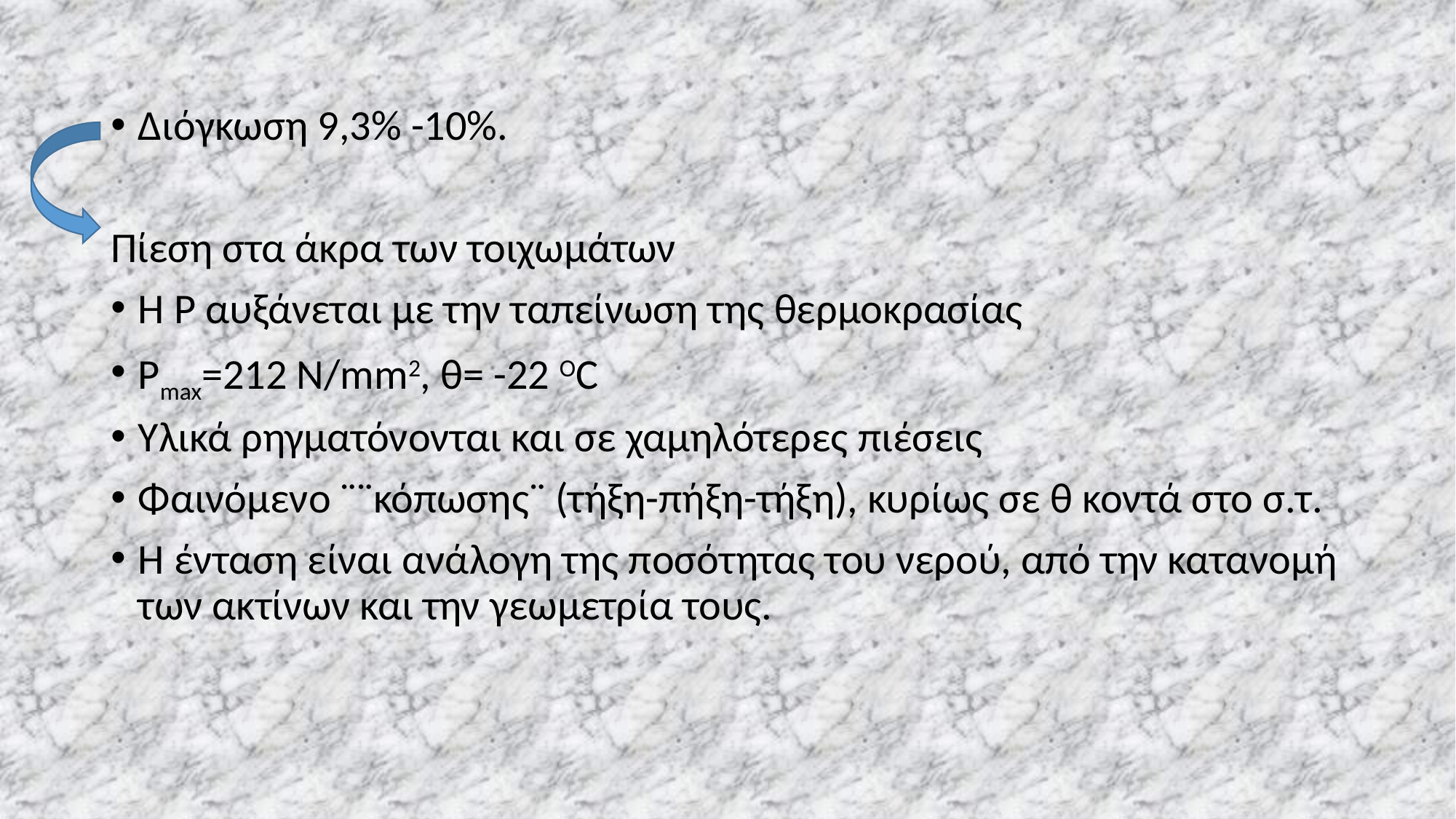

Διόγκωση 9,3% -10%.

Πίεση στα άκρα των τοιχωμάτων
Η Ρ αυξάνεται με την ταπείνωση της θερμοκρασίας
Pmax=212 N/mm2, θ= -22 OC
Υλικά ρηγματόνονται και σε χαμηλότερες πιέσεις
Φαινόμενο ¨¨κόπωσης¨ (τήξη-πήξη-τήξη), κυρίως σε θ κοντά στο σ.τ.
Η ένταση είναι ανάλογη της ποσότητας του νερού, από την κατανομή των ακτίνων και την γεωμετρία τους.